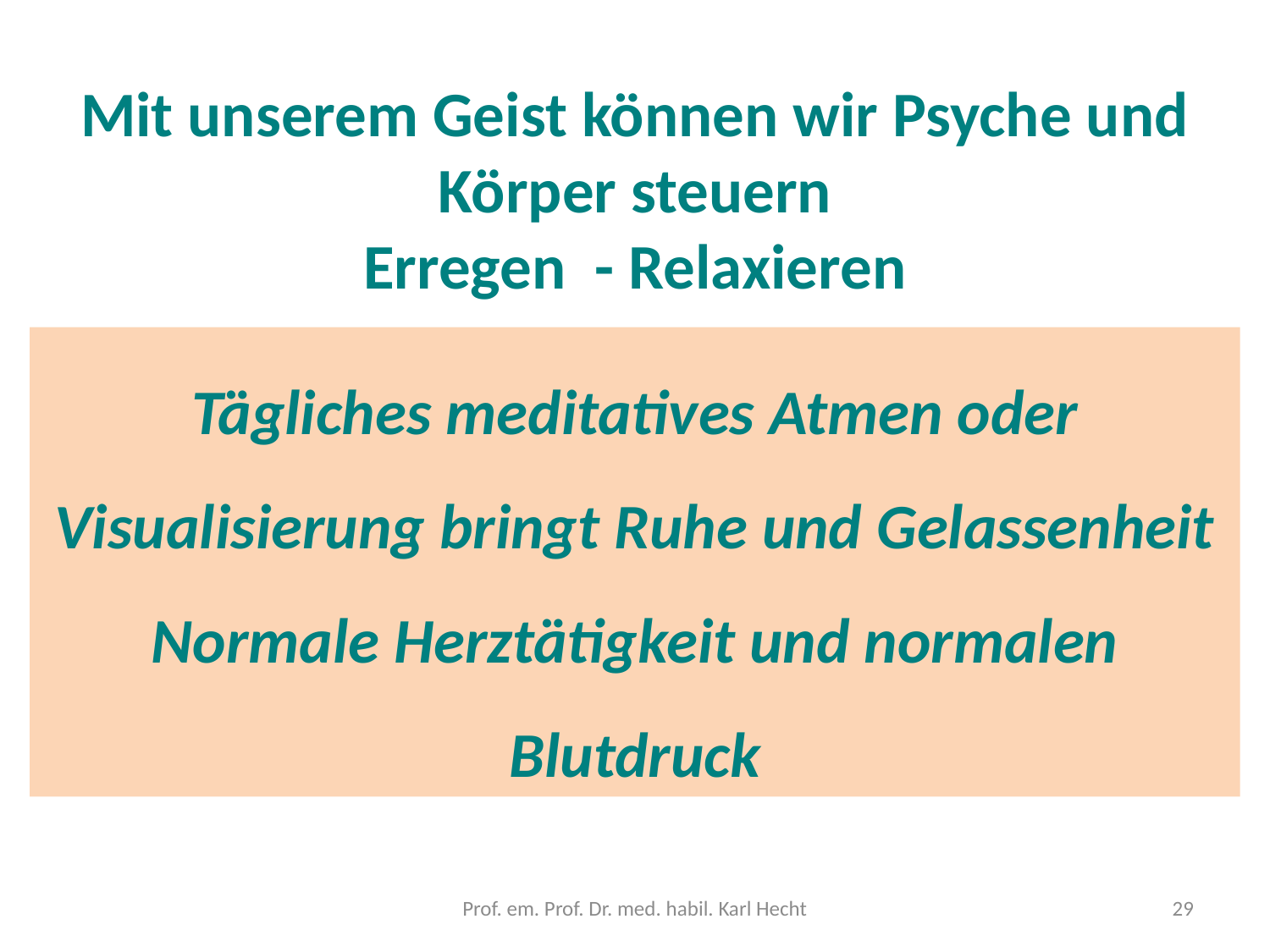

# Mit unserem Geist können wir Psyche und Körper steuern Erregen  - Relaxieren
Tägliches meditatives Atmen oder Visualisierung bringt Ruhe und Gelassenheit
Normale Herztätigkeit und normalen Blutdruck
Prof. em. Prof. Dr. med. habil. Karl Hecht
29